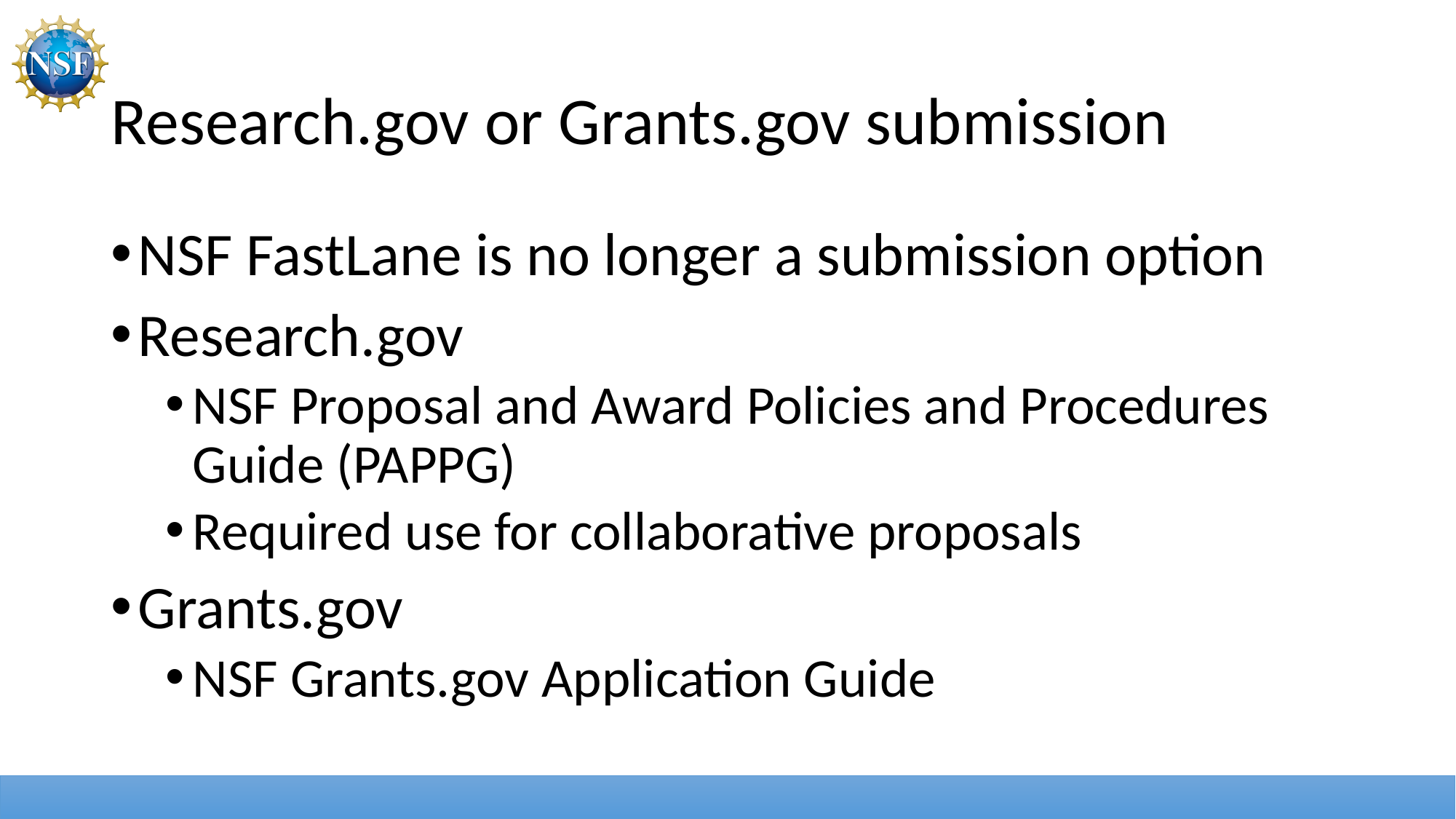

# Research.gov or Grants.gov submission
NSF FastLane is no longer a submission option
Research.gov
NSF Proposal and Award Policies and Procedures Guide (PAPPG)
Required use for collaborative proposals
Grants.gov
NSF Grants.gov Application Guide